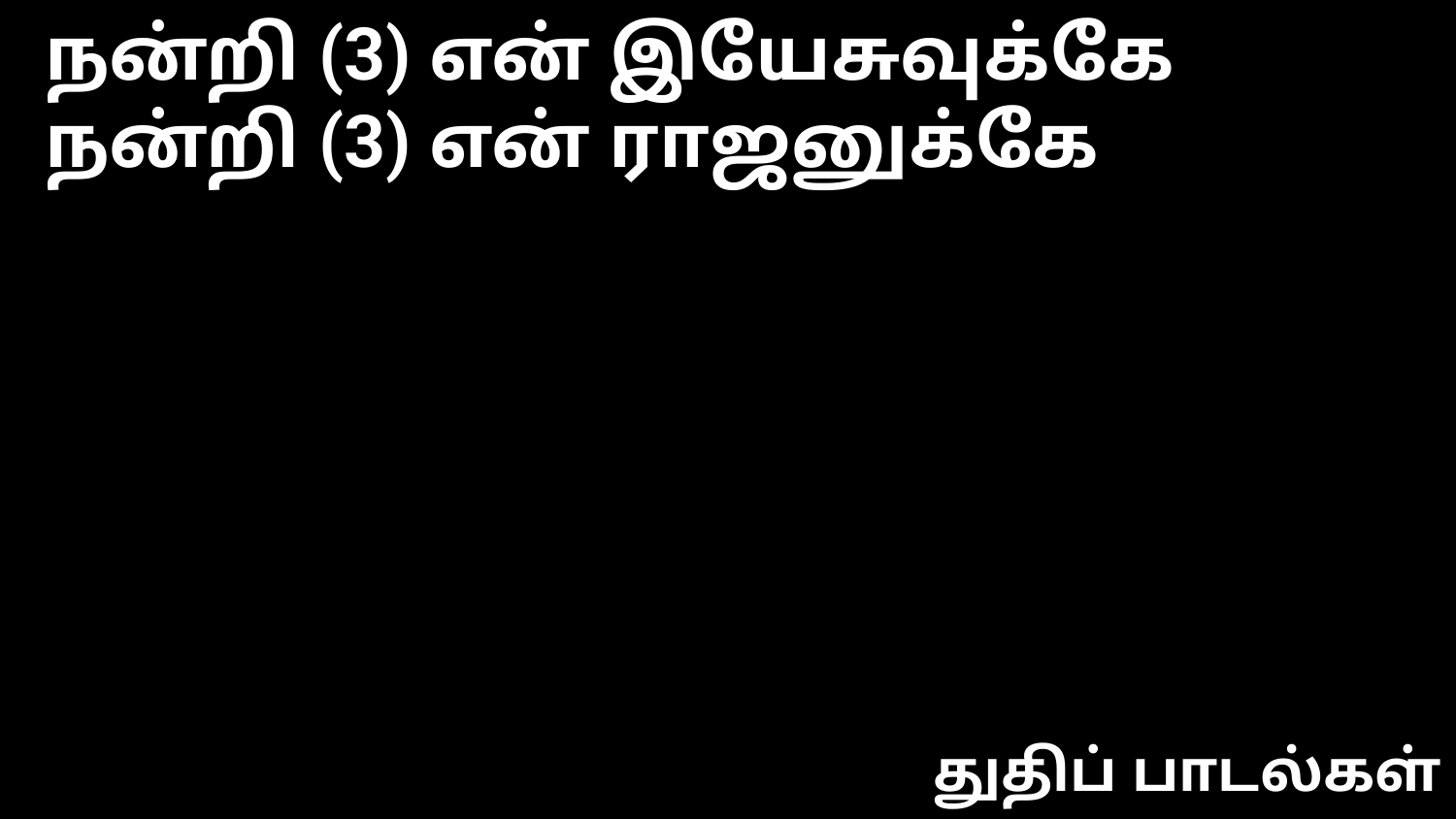

நன்றி (3) என் இயேசுவுக்கே
நன்றி (3) என் ராஜனுக்கே

துதிப் பாடல்கள்